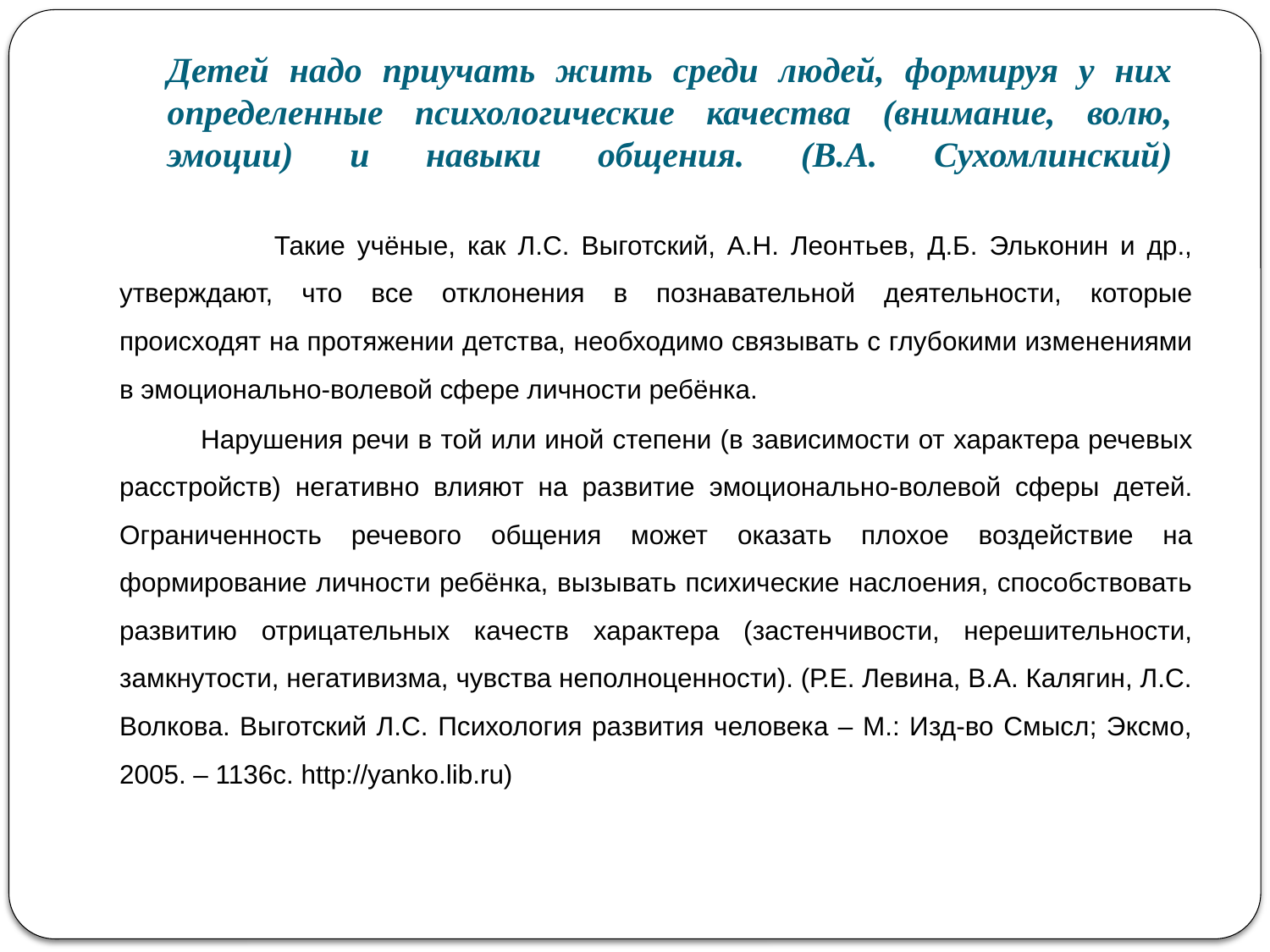

# Детей надо приучать жить среди людей, формируя у них определенные психологические качества (внимание, волю, эмоции) и навыки общения. (В.А. Сухомлинский)
                       Такие учёные, как Л.С. Выготский, А.Н. Леонтьев, Д.Б. Эльконин и др., утверждают, что все отклонения в познавательной деятельности, которые происходят на протяжении детства, необходимо связывать с глубокими изменениями в эмоционально-волевой сфере личности ребёнка.
             Нарушения речи в той или иной степени (в зависимости от характера речевых расстройств) негативно влияют на развитие эмоционально-волевой сферы детей. Ограниченность речевого общения может оказать плохое воздействие на формирование личности ребёнка, вызывать психические наслоения, способствовать развитию отрицательных качеств характера (застенчивости, нерешительности, замкнутости, негативизма, чувства неполноценности). (Р.Е. Левина, В.А. Калягин, Л.С. Волкова. Выготский Л.С. Психология развития человека – М.: Изд-во Смысл; Эксмо, 2005. – 1136с. http://yanko.lib.ru)